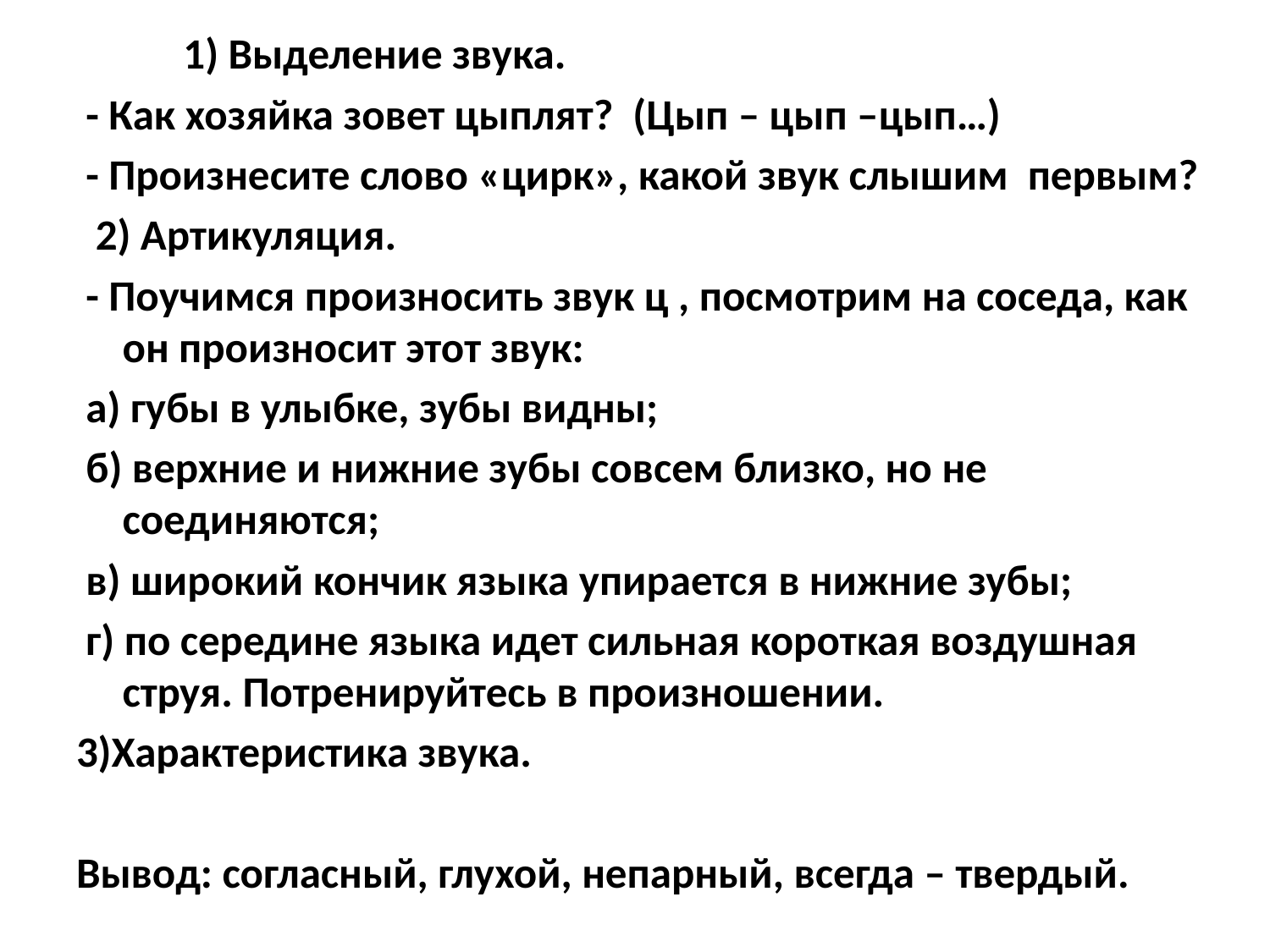

1) Выделение звука.
 - Как хозяйка зовет цыплят?  (Цып – цып –цып…)
 - Произнесите слово «цирк», какой звук слышим  первым?
  2) Артикуляция.
 - Поучимся произносить звук ц , посмотрим на соседа, как он произносит этот звук:
 а) губы в улыбке, зубы видны;
 б) верхние и нижние зубы совсем близко, но не соединяются;
 в) широкий кончик языка упирается в нижние зубы;
 г) по середине языка идет сильная короткая воздушная струя. Потренируйтесь в произношении.
3)Характеристика звука.

Вывод: согласный, глухой, непарный, всегда – твердый.